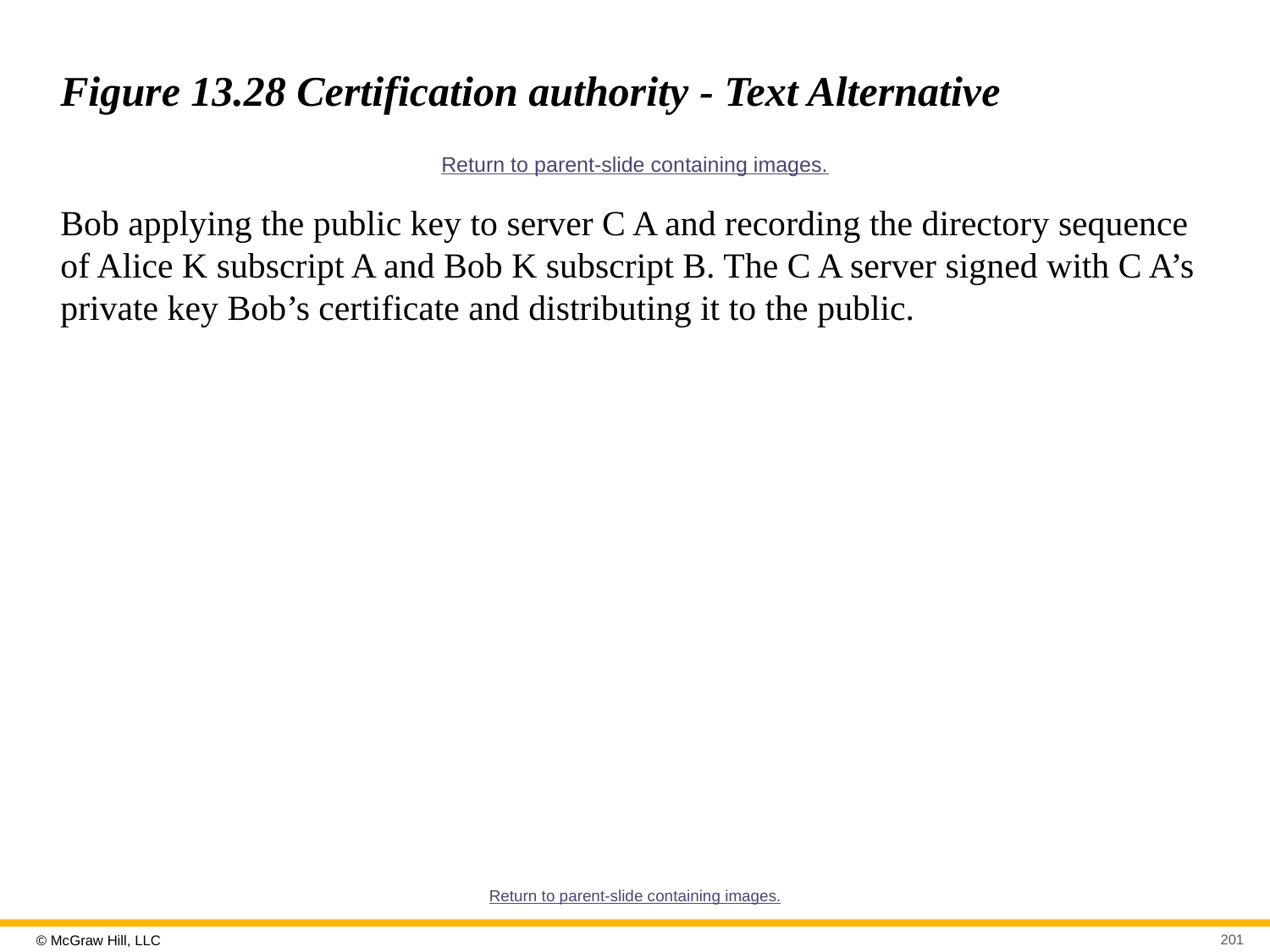

# Figure 13.28 Certification authority - Text Alternative
Return to parent-slide containing images.
Bob applying the public key to server C A and recording the directory sequence of Alice K subscript A and Bob K subscript B. The C A server signed with C A’s private key Bob’s certificate and distributing it to the public.
Return to parent-slide containing images.
201